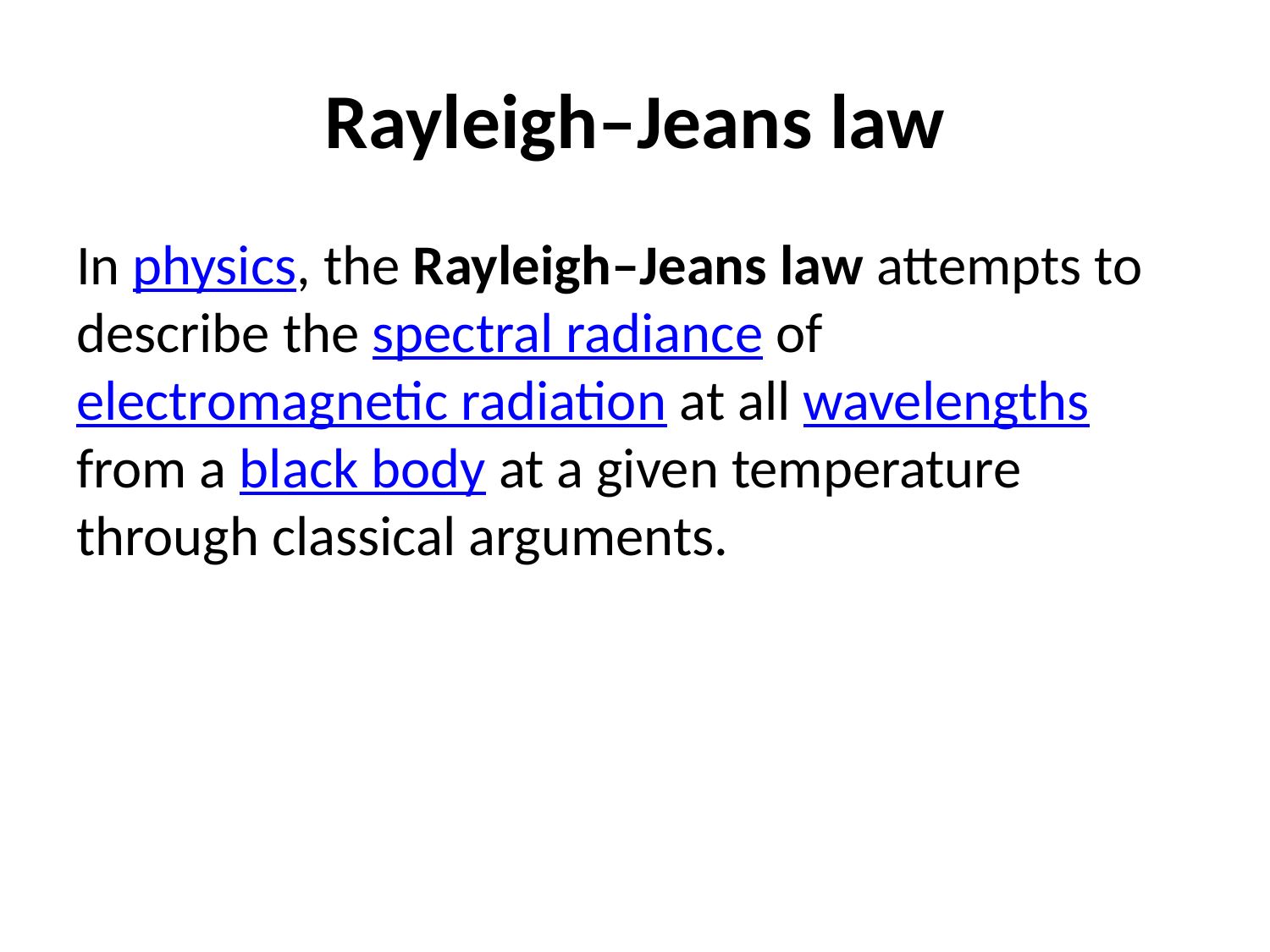

# Rayleigh–Jeans law
In physics, the Rayleigh–Jeans law attempts to describe the spectral radiance of electromagnetic radiation at all wavelengths from a black body at a given temperature through classical arguments.